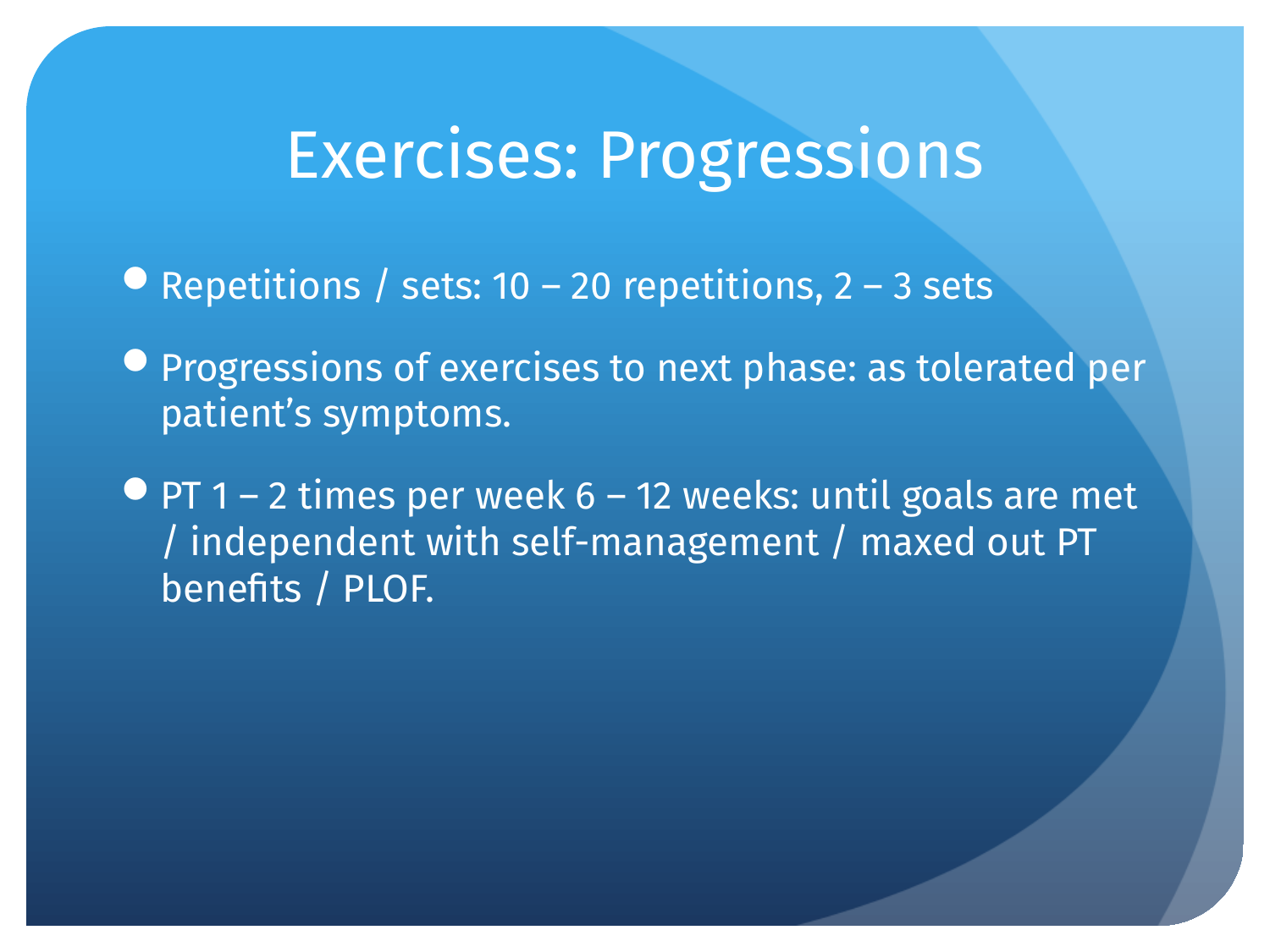

# Exercises: Progressions
Repetitions / sets: 10 – 20 repetitions, 2 – 3 sets
Progressions of exercises to next phase: as tolerated per patient’s symptoms.
PT 1 – 2 times per week 6 – 12 weeks: until goals are met / independent with self-management / maxed out PT benefits / PLOF.